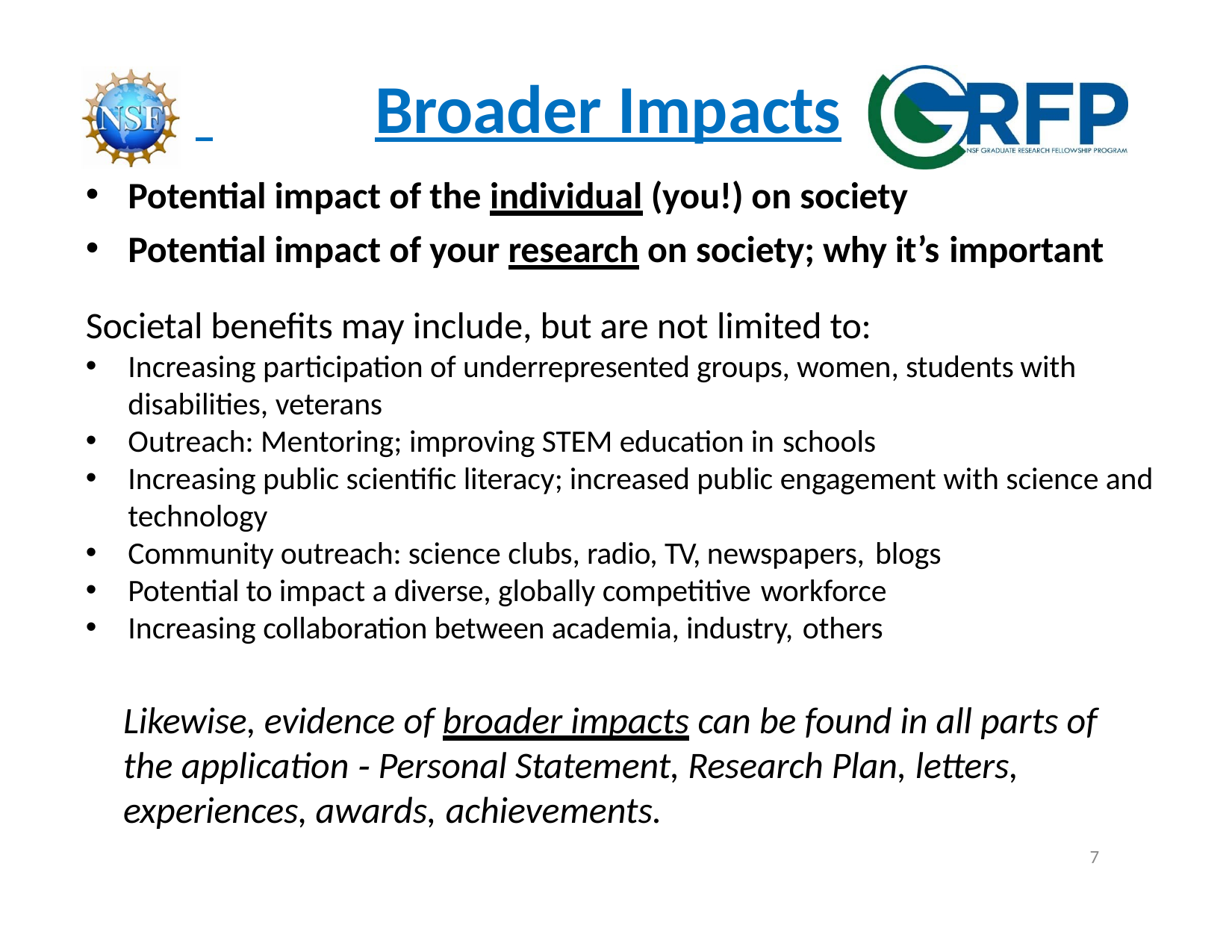

# Broader Impacts

Potential impact of the individual (you!) on society
Potential impact of your research on society; why it’s important
Societal benefits may include, but are not limited to:
Increasing participation of underrepresented groups, women, students with  disabilities, veterans
Outreach: Mentoring; improving STEM education in schools
Increasing public scientific literacy; increased public engagement with science and  technology
Community outreach: science clubs, radio, TV, newspapers, blogs
Potential to impact a diverse, globally competitive workforce
Increasing collaboration between academia, industry, others

Likewise, evidence of broader impacts can be found in all parts of  the application ‐ Personal Statement, Research Plan, letters,  experiences, awards, achievements.
7